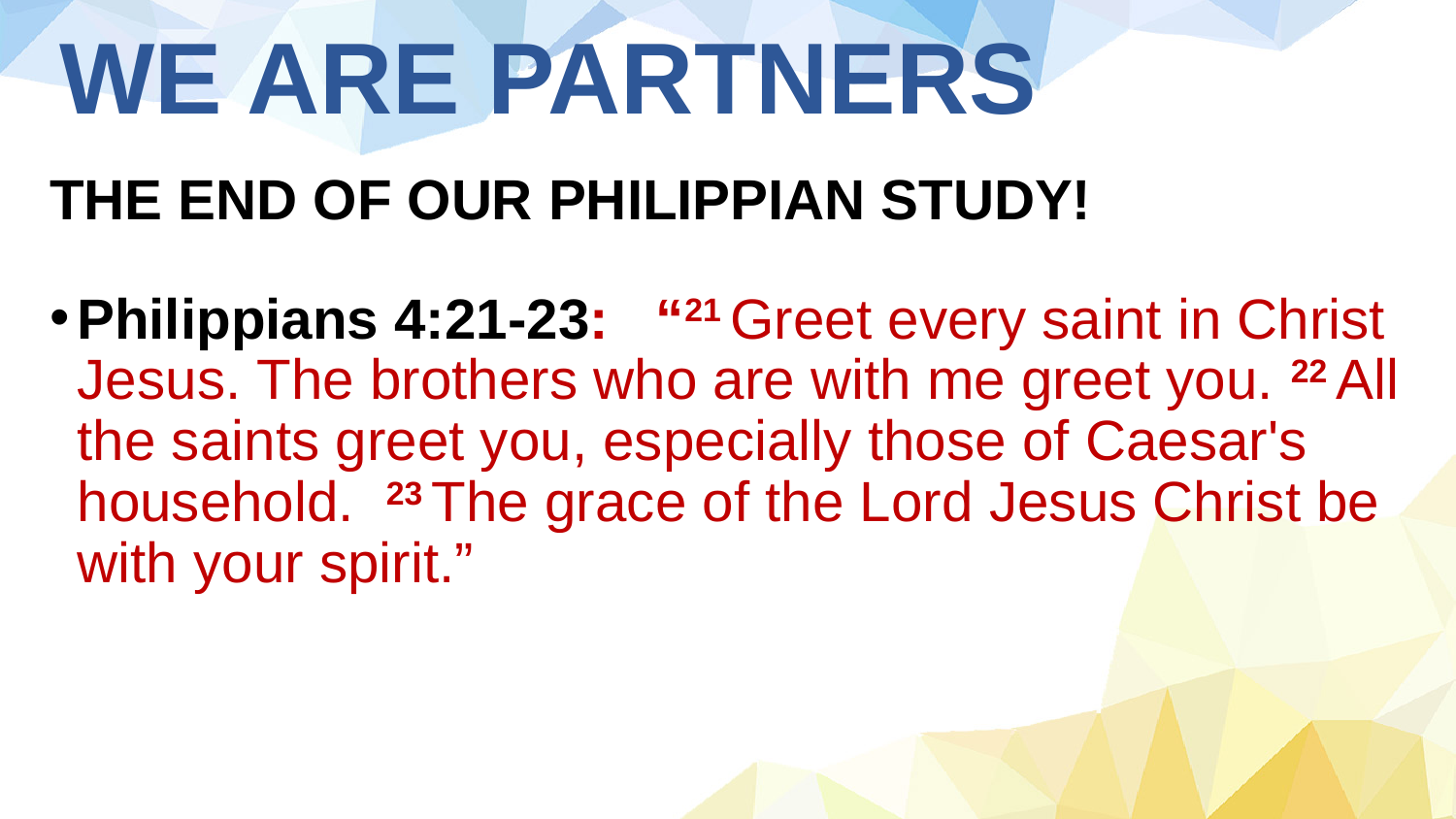

# WE ARE PARTNERS
THE END OF OUR PHILIPPIAN STUDY!

Philippians 4:21-23:   “21 Greet every saint in Christ Jesus. The brothers who are with me greet you. 22 All the saints greet you, especially those of Caesar's household.  23 The grace of the Lord Jesus Christ be with your spirit.”